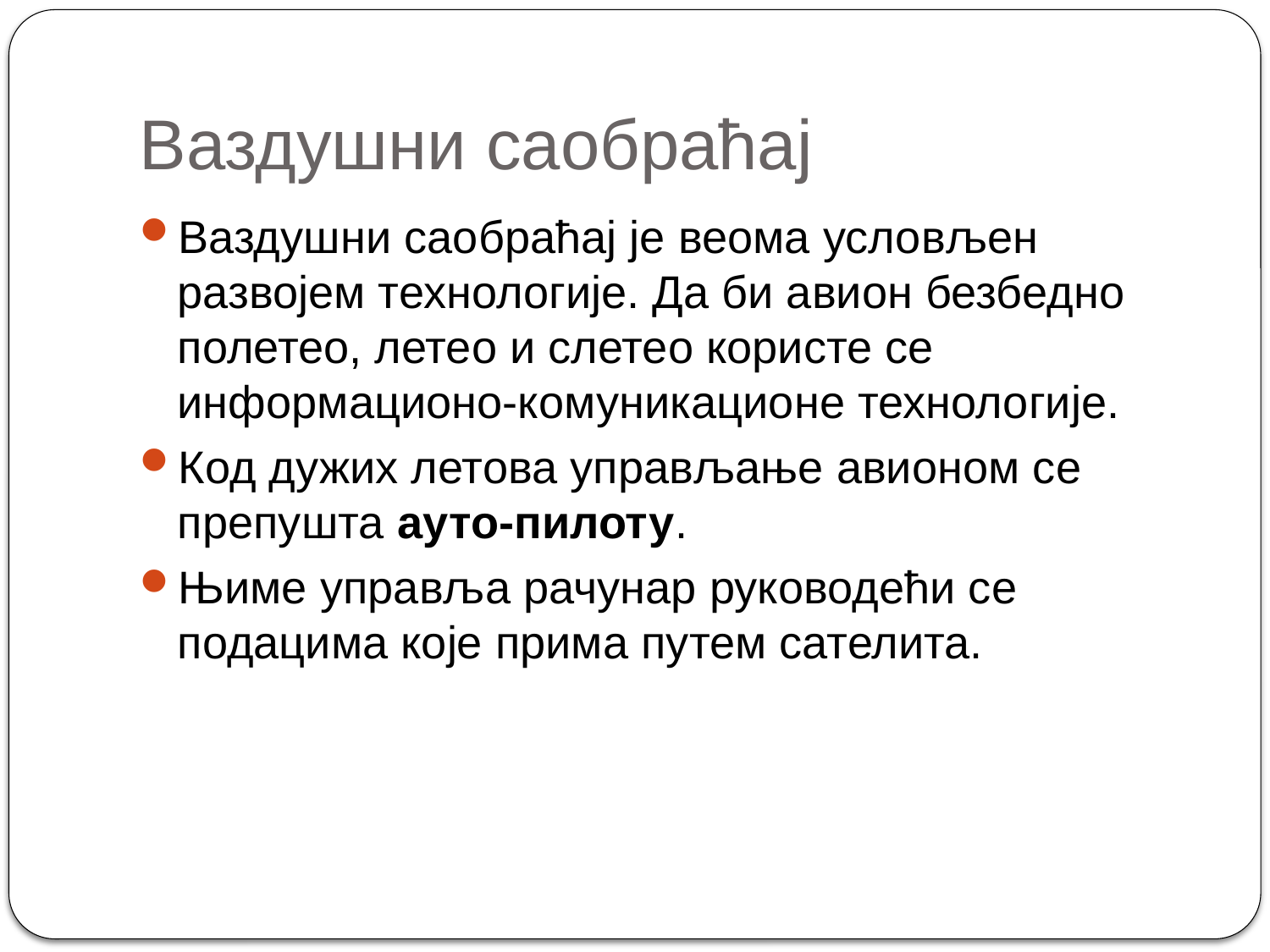

# Ваздушни саобраћај
Ваздушни саобраћај је веома условљен развојем технологије. Да би авион безбедно полетео, летео и слетео користе се информационо-комуникационе технологије.
Код дужих летова управљање авионом се препушта ауто-пилоту.
Њиме управља рачунар руководећи се подацима које прима путем сателита.